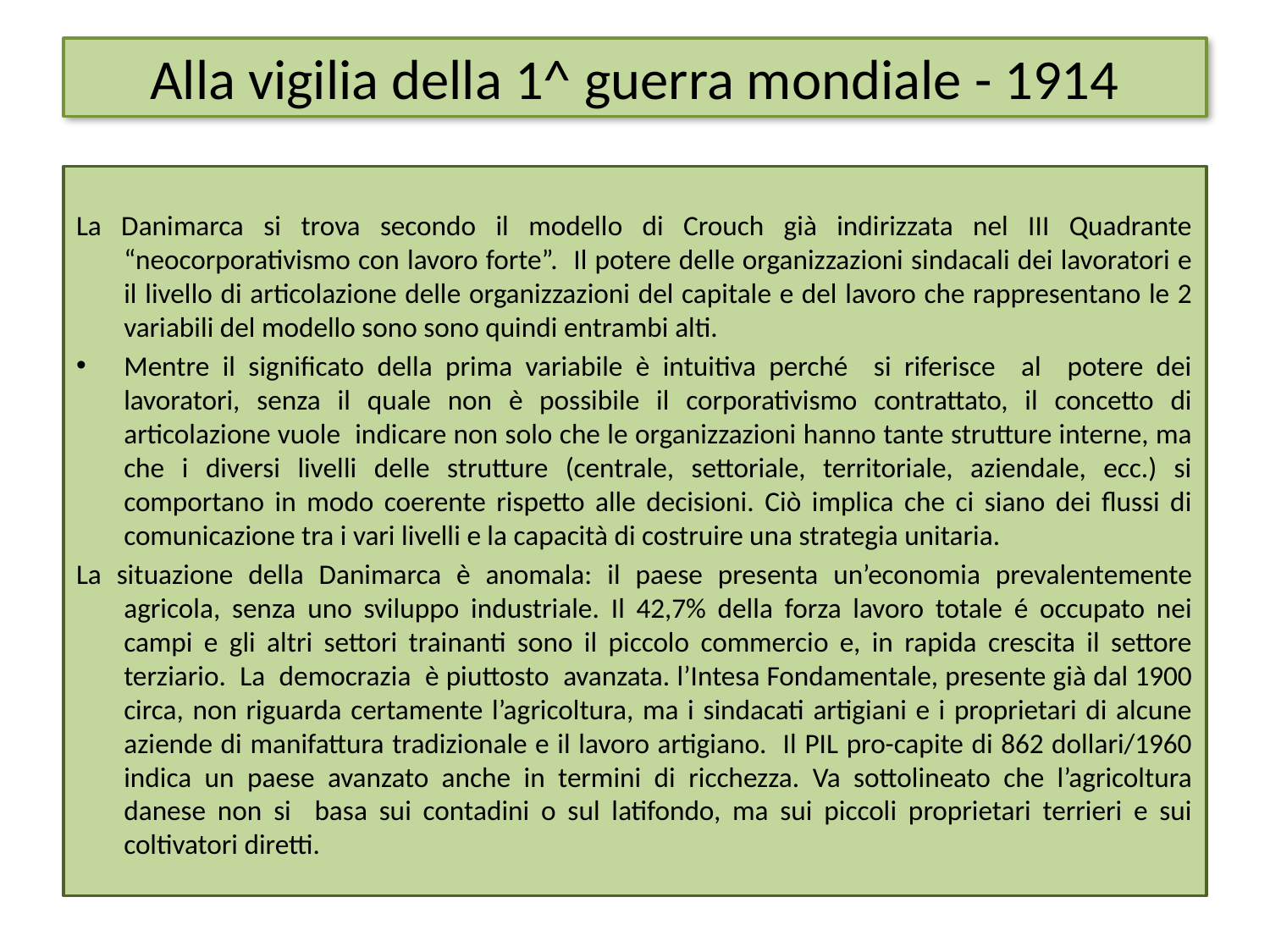

# Alla vigilia della 1^ guerra mondiale - 1914

La Danimarca si trova secondo il modello di Crouch già indirizzata nel III Quadrante “neocorporativismo con lavoro forte”.  Il potere delle organizzazioni sindacali dei lavoratori e il livello di articolazione delle organizzazioni del capitale e del lavoro che rappresentano le 2 variabili del modello sono sono quindi entrambi alti.
Mentre il significato della prima variabile è intuitiva perché  si riferisce  al  potere dei lavoratori, senza il quale non è possibile il corporativismo contrattato, il concetto di articolazione vuole  indicare non solo che le organizzazioni hanno tante strutture interne, ma che i diversi livelli delle strutture (centrale, settoriale, territoriale, aziendale, ecc.) si comportano in modo coerente rispetto alle decisioni. Ciò implica che ci siano dei flussi di comunicazione tra i vari livelli e la capacità di costruire una strategia unitaria.
La situazione della Danimarca è anomala: il paese presenta un’economia prevalentemente agricola, senza uno sviluppo industriale. Il 42,7% della forza lavoro totale é occupato nei campi e gli altri settori trainanti sono il piccolo commercio e, in rapida crescita il settore terziario.  La  democrazia  è piuttosto  avanzata. l’Intesa Fondamentale, presente già dal 1900 circa, non riguarda certamente l’agricoltura, ma i sindacati artigiani e i proprietari di alcune aziende di manifattura tradizionale e il lavoro artigiano.  Il PIL pro-capite di 862 dollari/1960 indica un paese avanzato anche in termini di ricchezza. Va sottolineato che l’agricoltura danese non si  basa sui contadini o sul latifondo, ma sui piccoli proprietari terrieri e sui coltivatori diretti.